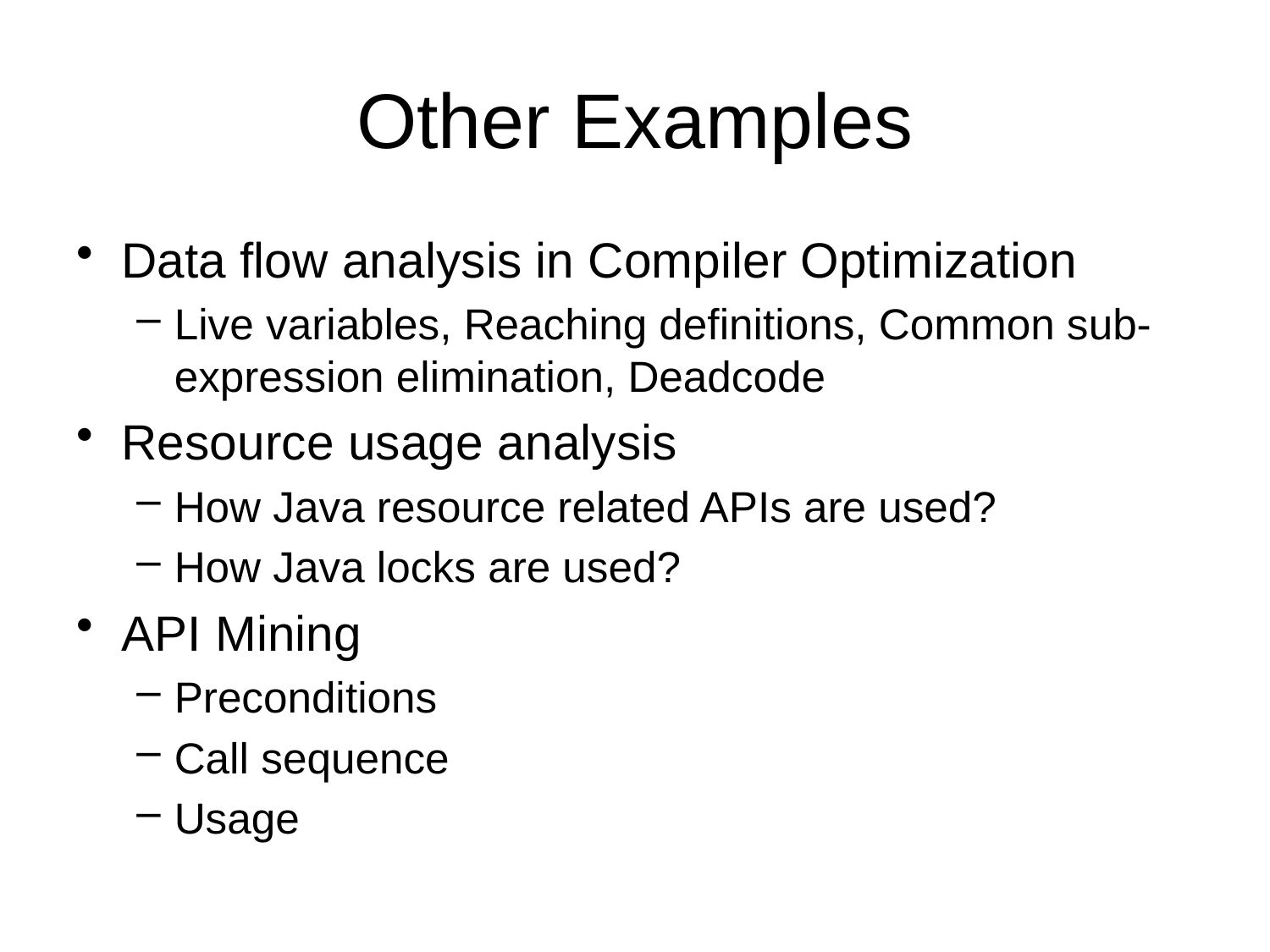

# Other Examples
Data flow analysis in Compiler Optimization
Live variables, Reaching definitions, Common sub-expression elimination, Deadcode
Resource usage analysis
How Java resource related APIs are used?
How Java locks are used?
API Mining
Preconditions
Call sequence
Usage